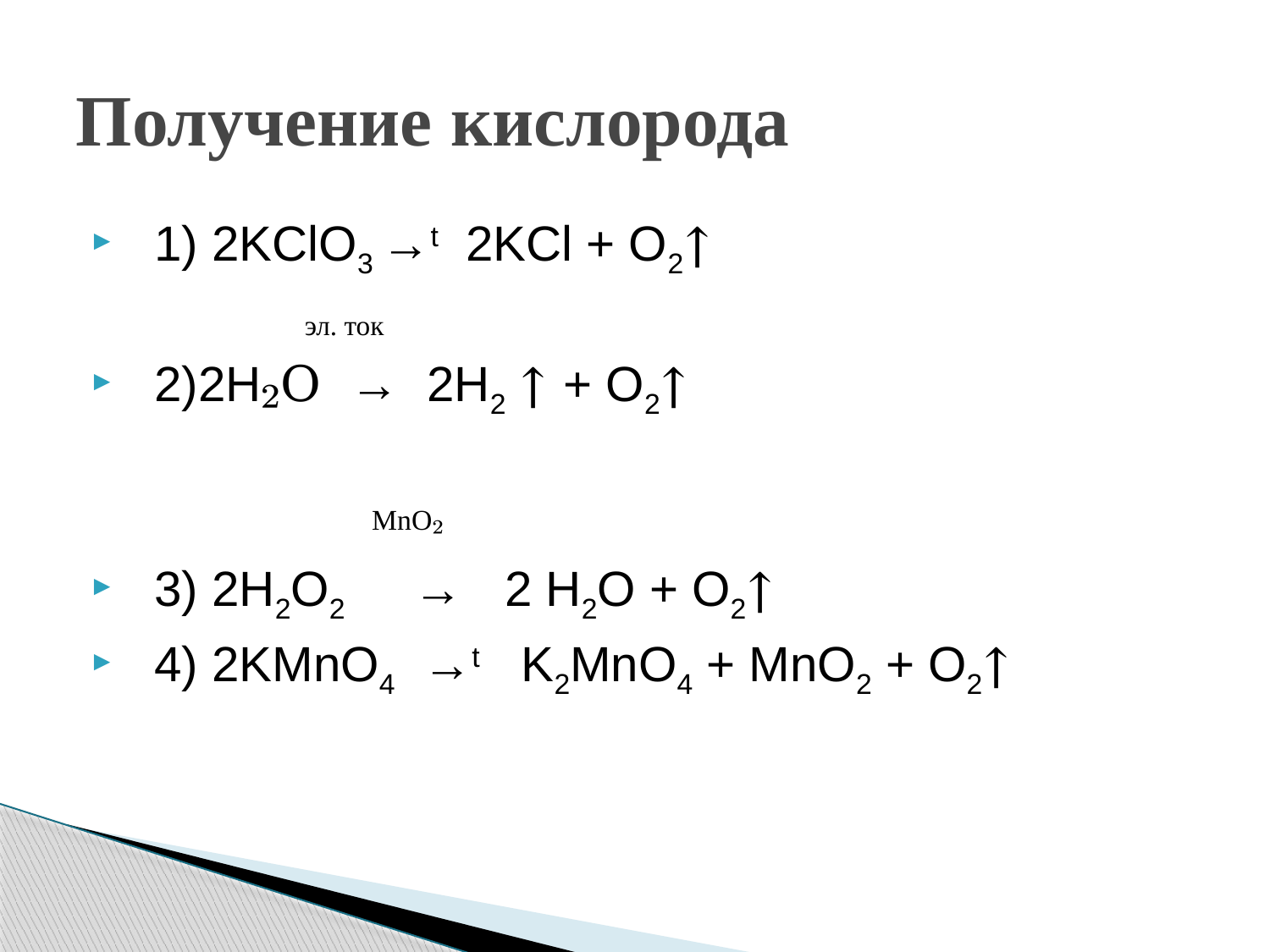

# Получение кислорода
  1) 2KClO3 →t  2KCl + O2↑
                эл. ток
  2)2H₂O  →  2H2 ↑ + O2↑

                                  MnO₂
  3) 2H2O2     →   2 H2O + O2↑
  4) 2KMnO4  →t   K2MnO4 + MnO2 + O2↑